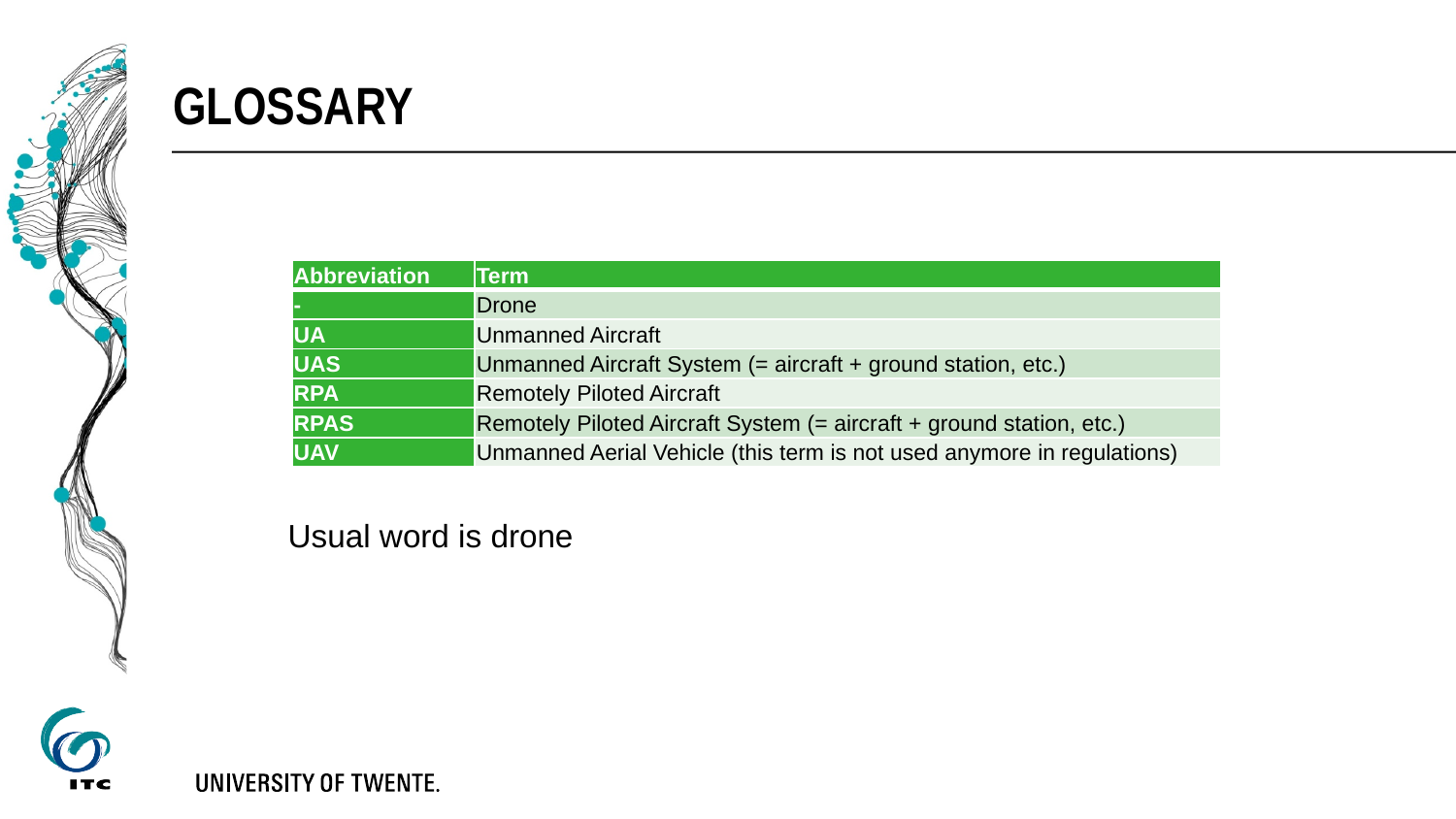

# glossary
| Abbreviation | Term |
| --- | --- |
| - | Drone |
| UA | Unmanned Aircraft |
| UAS | Unmanned Aircraft System (= aircraft + ground station, etc.) |
| RPA | Remotely Piloted Aircraft |
| RPAS | Remotely Piloted Aircraft System (= aircraft + ground station, etc.) |
| UAV | Unmanned Aerial Vehicle (this term is not used anymore in regulations) |
Usual word is drone